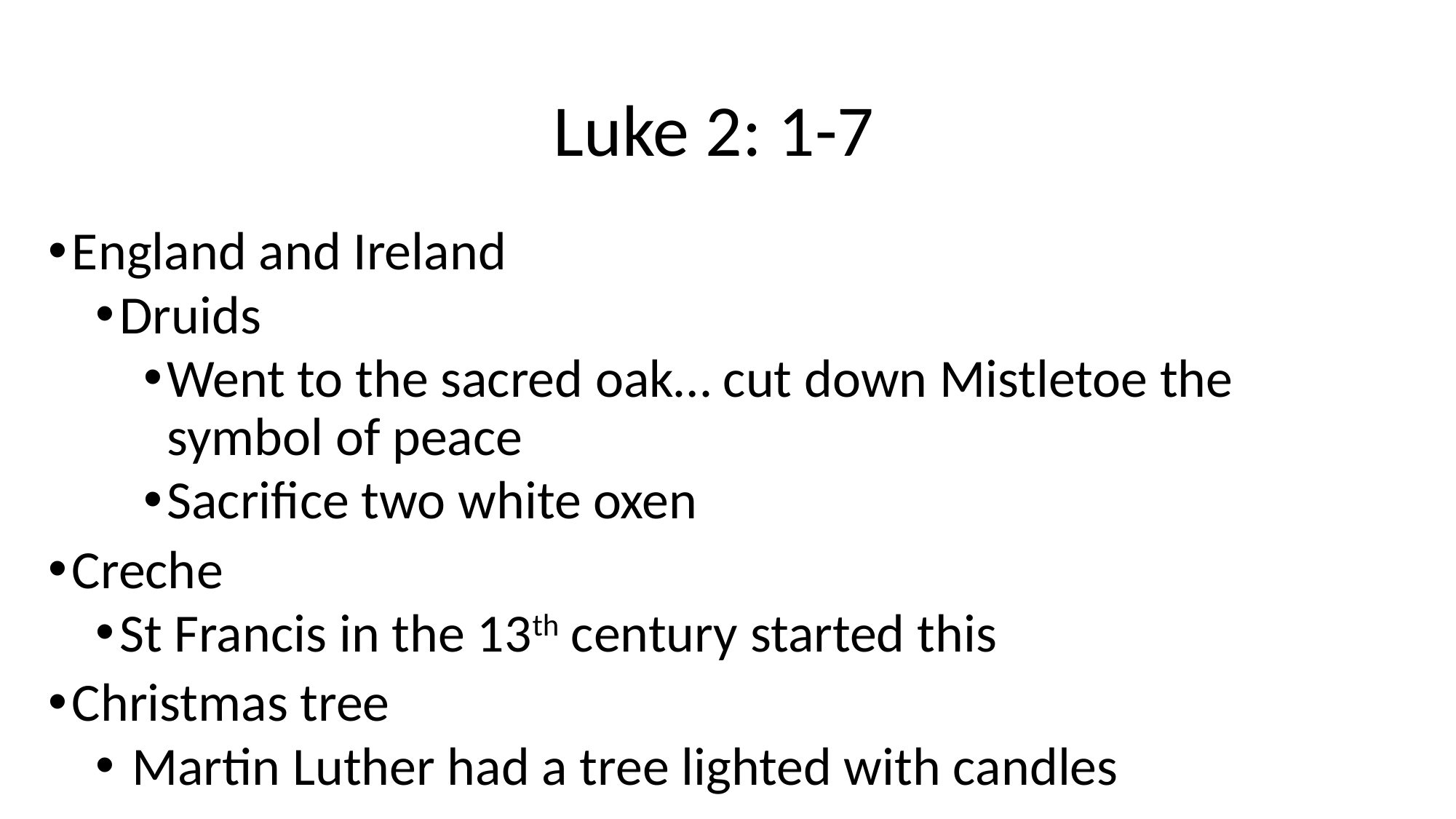

# Luke 2: 1-7
England and Ireland
Druids
Went to the sacred oak… cut down Mistletoe the symbol of peace
Sacrifice two white oxen
Creche
St Francis in the 13th century started this
Christmas tree
 Martin Luther had a tree lighted with candles